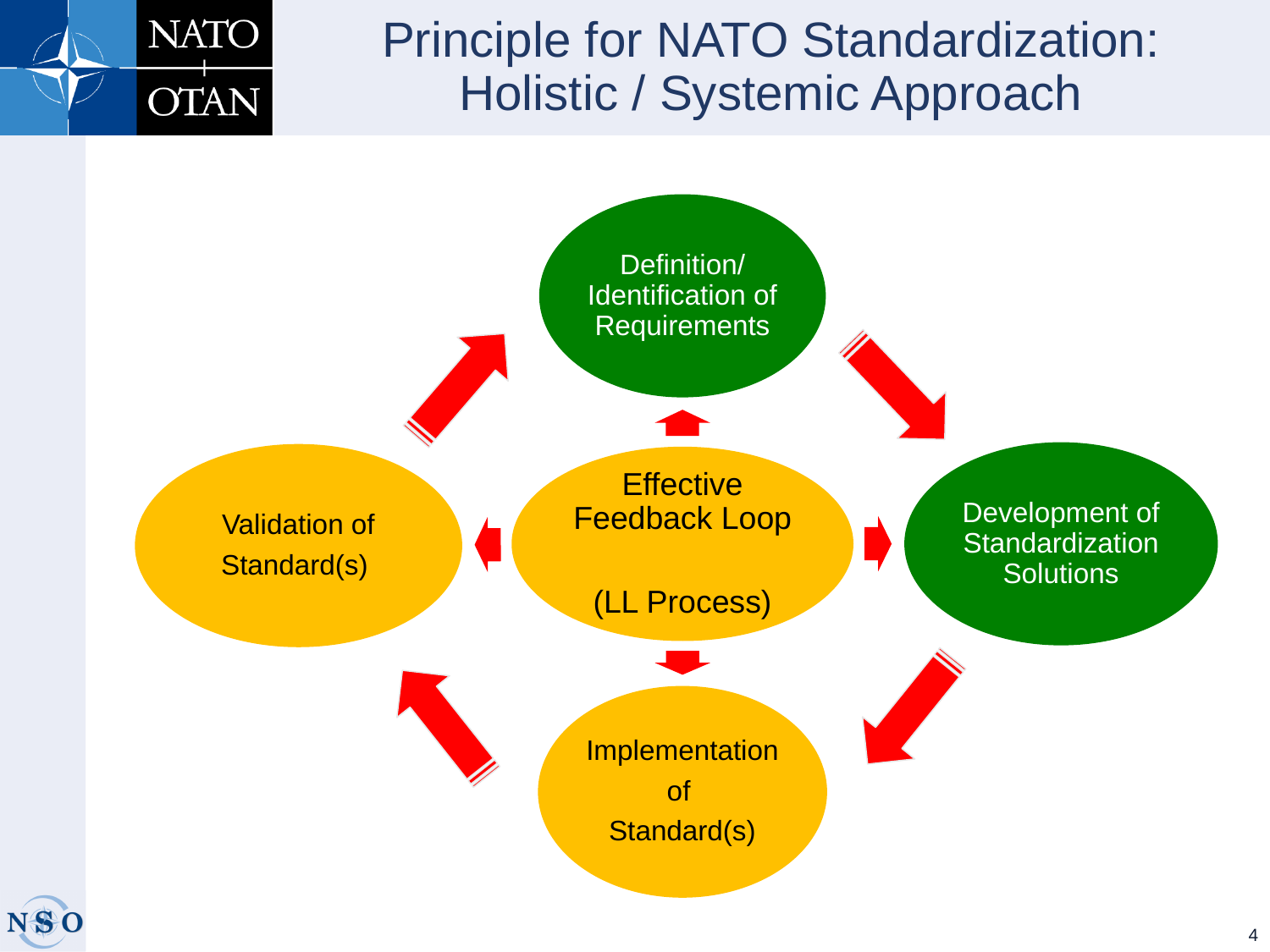

# Principle for NATO Standardization: Holistic / Systemic Approach
Effective Feedback Loop
(LL Process)

Definition/ Identification of Requirements

Development of Standardization Solutions

Implementation
of
Standard(s)

Validation of
Standard(s)

4